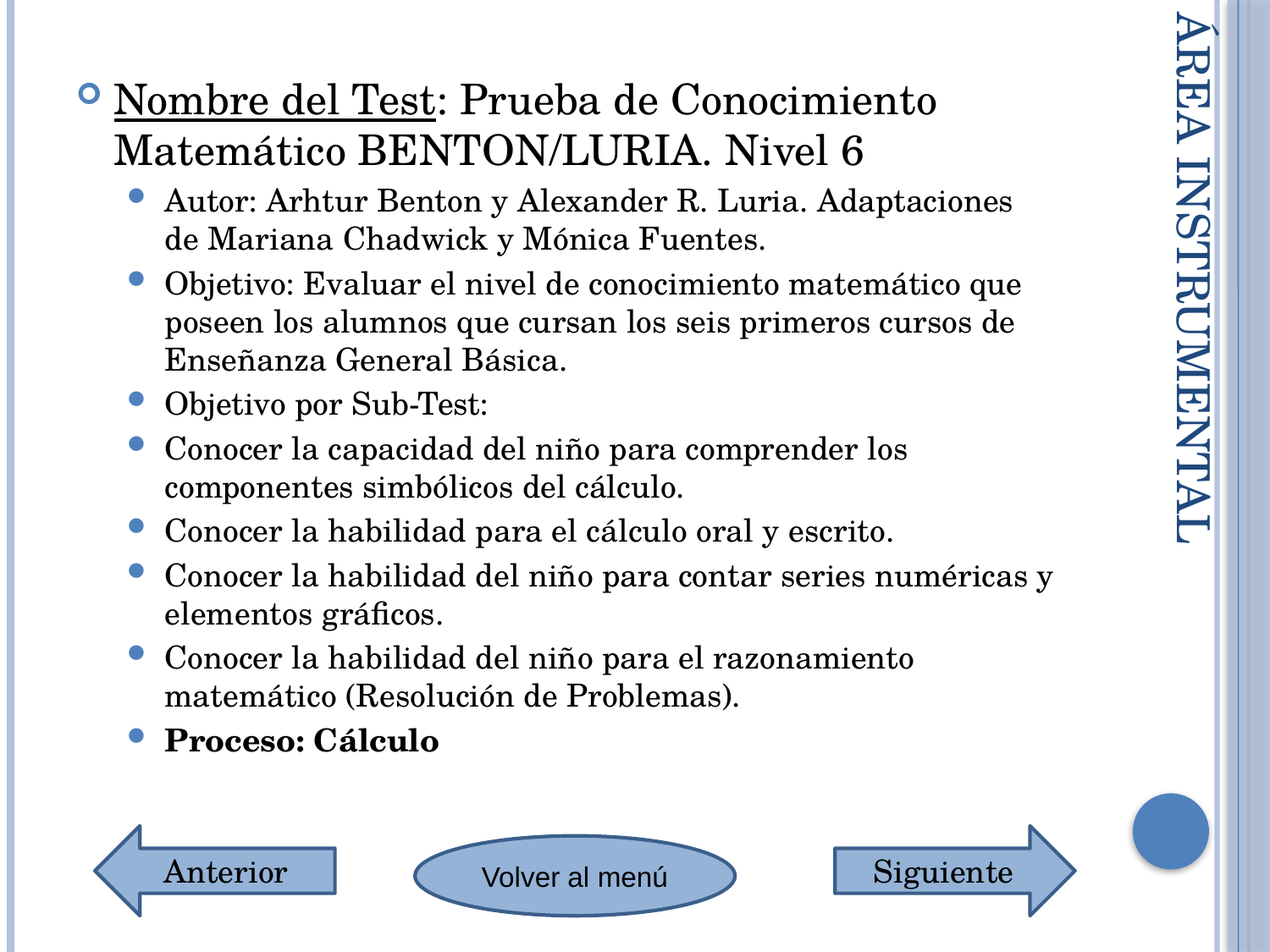

Nombre del Test: Prueba de Conocimiento Matemático BENTON/LURIA. Nivel 6
Autor: Arhtur Benton y Alexander R. Luria. Adaptaciones de Mariana Chadwick y Mónica Fuentes.
Objetivo: Evaluar el nivel de conocimiento matemático que poseen los alumnos que cursan los seis primeros cursos de Enseñanza General Básica.
Objetivo por Sub-Test:
Conocer la capacidad del niño para comprender los componentes simbólicos del cálculo.
Conocer la habilidad para el cálculo oral y escrito.
Conocer la habilidad del niño para contar series numéricas y elementos gráficos.
Conocer la habilidad del niño para el razonamiento matemático (Resolución de Problemas).
Proceso: Cálculo

Área Instrumental
Anterior
Siguiente
Volver al menú